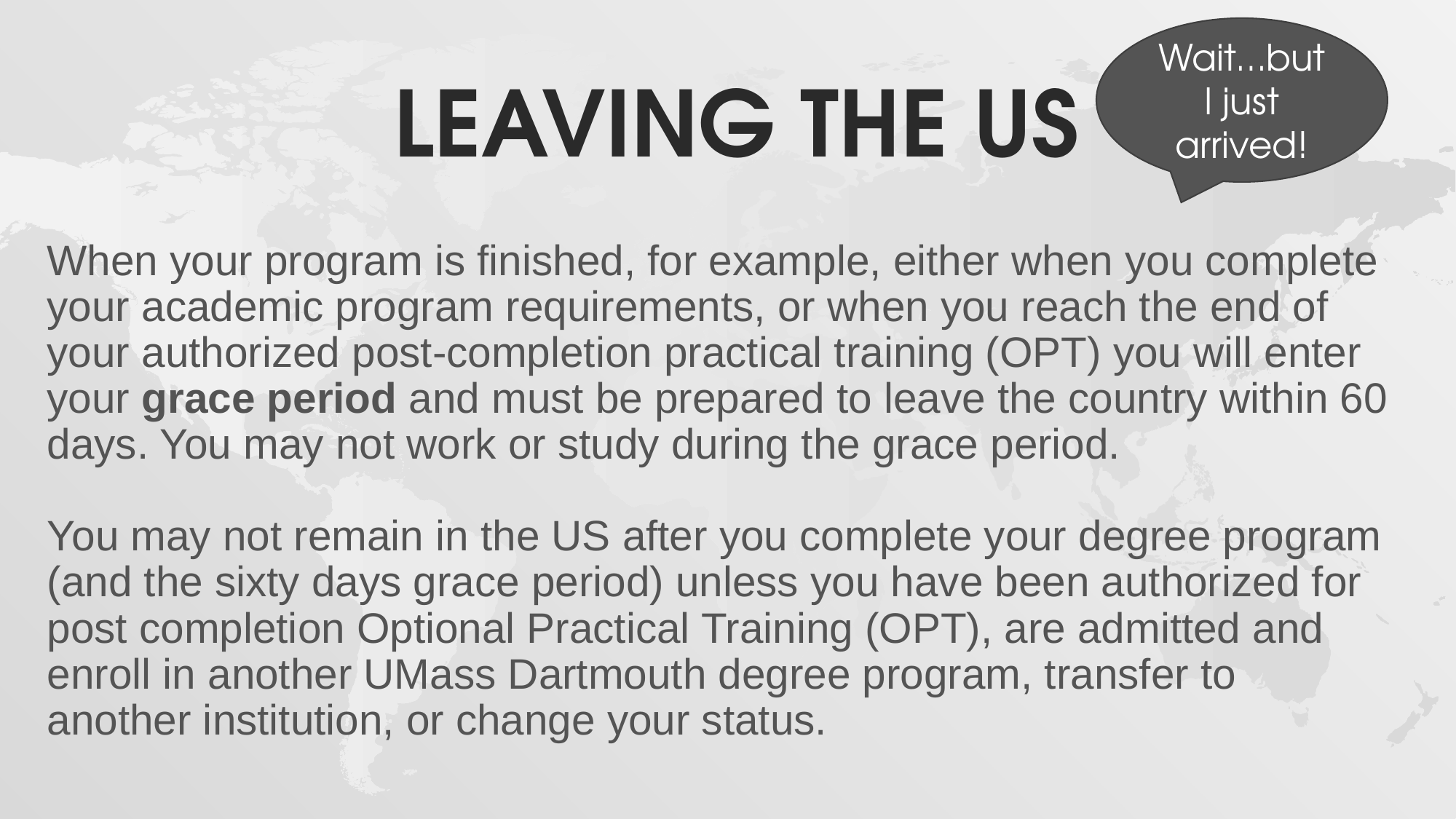

Wait…but I just arrived!
# Leaving the us

When your program is finished, for example, either when you complete your academic program requirements, or when you reach the end of your authorized post-completion practical training (OPT) you will enter your grace period and must be prepared to leave the country within 60 days. You may not work or study during the grace period.

You may not remain in the US after you complete your degree program (and the sixty days grace period) unless you have been authorized for post completion Optional Practical Training (OPT), are admitted and enroll in another UMass Dartmouth degree program, transfer to another institution, or change your status.